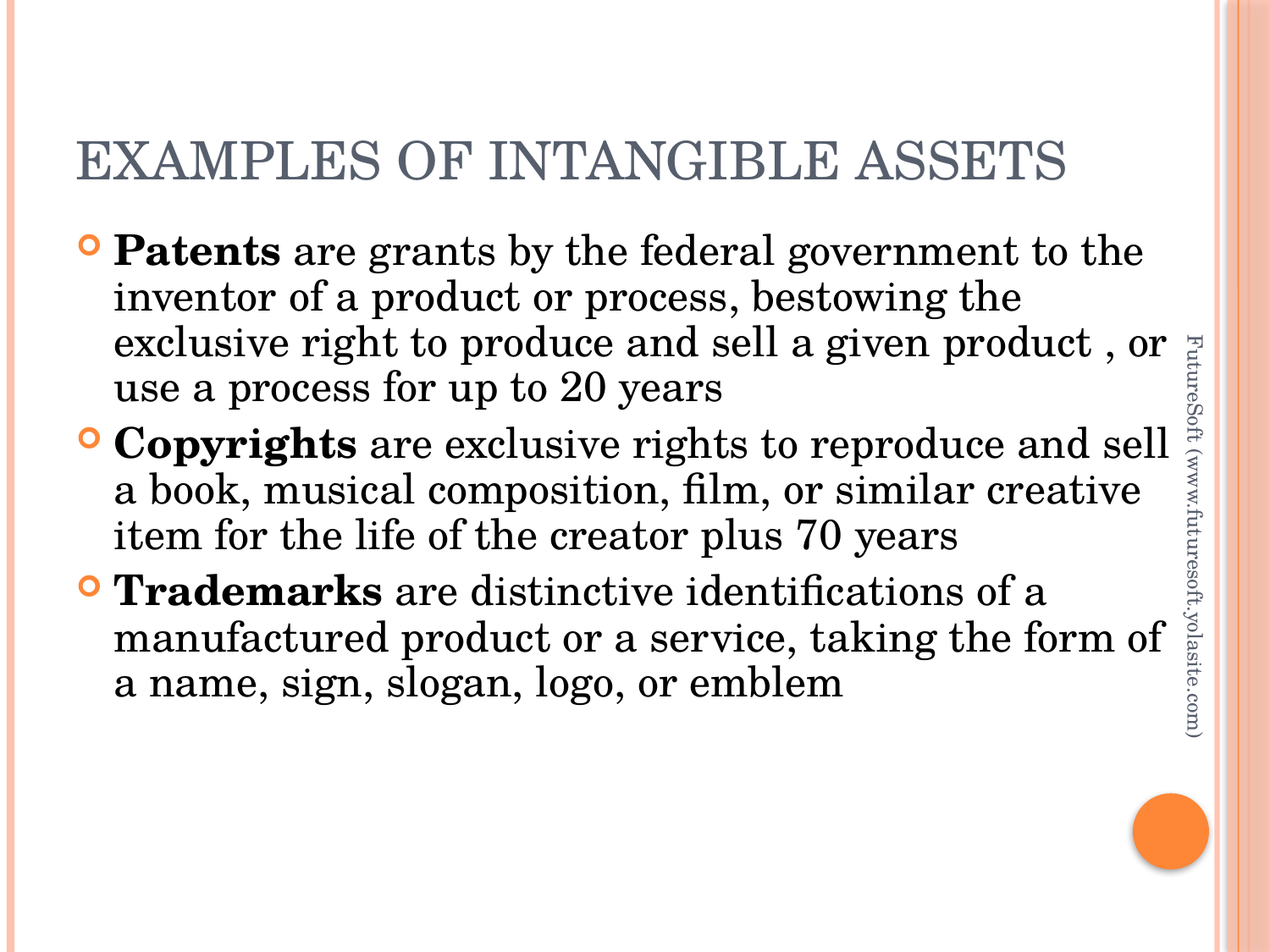

# Examples of Intangible Assets
Patents are grants by the federal government to the inventor of a product or process, bestowing the exclusive right to produce and sell a given product , or use a process for up to 20 years
Copyrights are exclusive rights to reproduce and sell a book, musical composition, film, or similar creative item for the life of the creator plus 70 years
Trademarks are distinctive identifications of a manufactured product or a service, taking the form of a name, sign, slogan, logo, or emblem
FutureSoft (www.futuresoft.yolasite.com)